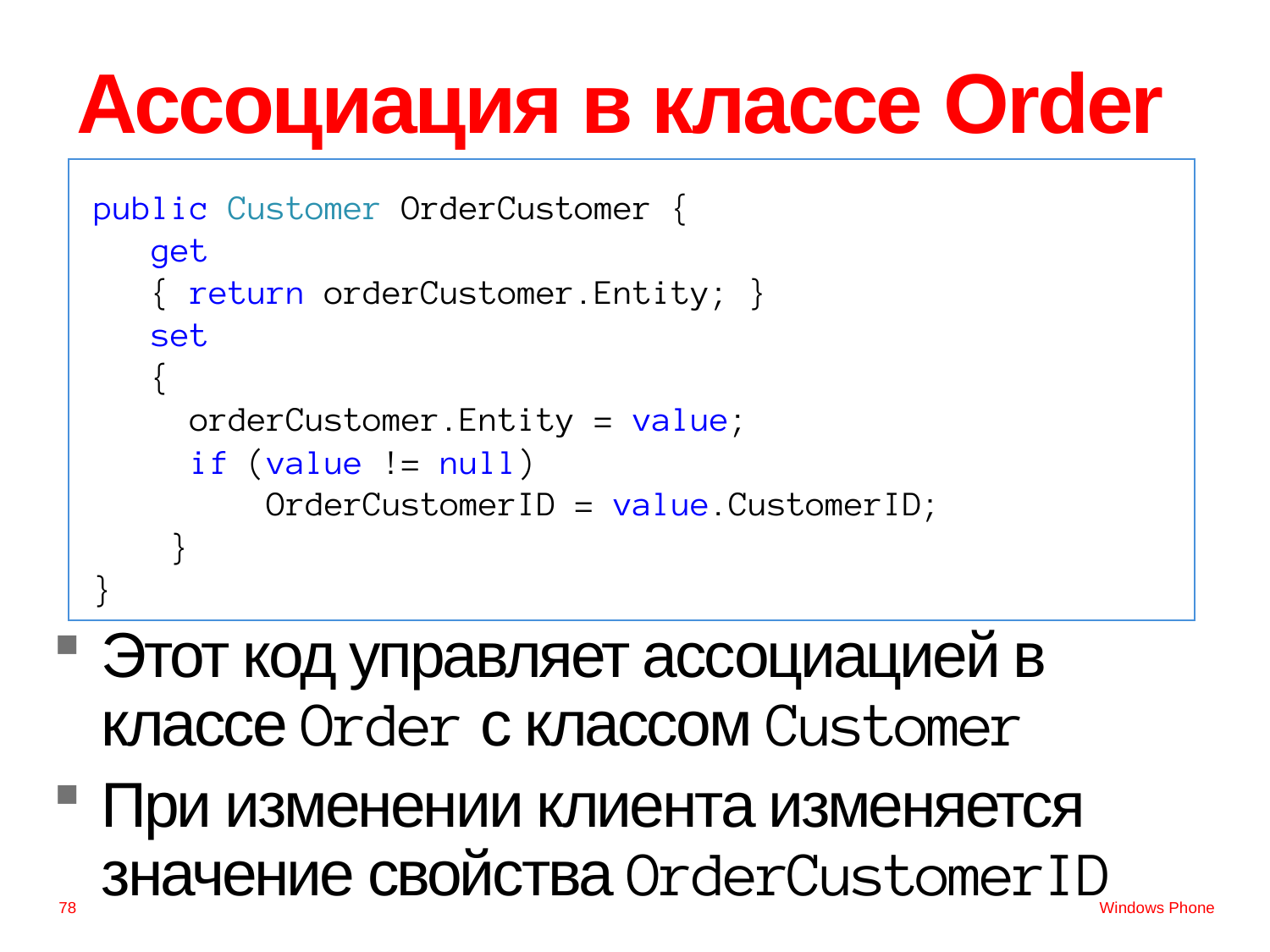

# Ассоциация в классе Order
public Customer OrderCustomer {
   get
   { return orderCustomer.Entity; }
   set
   {
     orderCustomer.Entity = value;
     if (value != null)
         OrderCustomerID = value.CustomerID;
    }
}
Этот код управляет ассоциацией в классе Order с классом Customer
При изменении клиента изменяется значение свойства OrderCustomerID
78